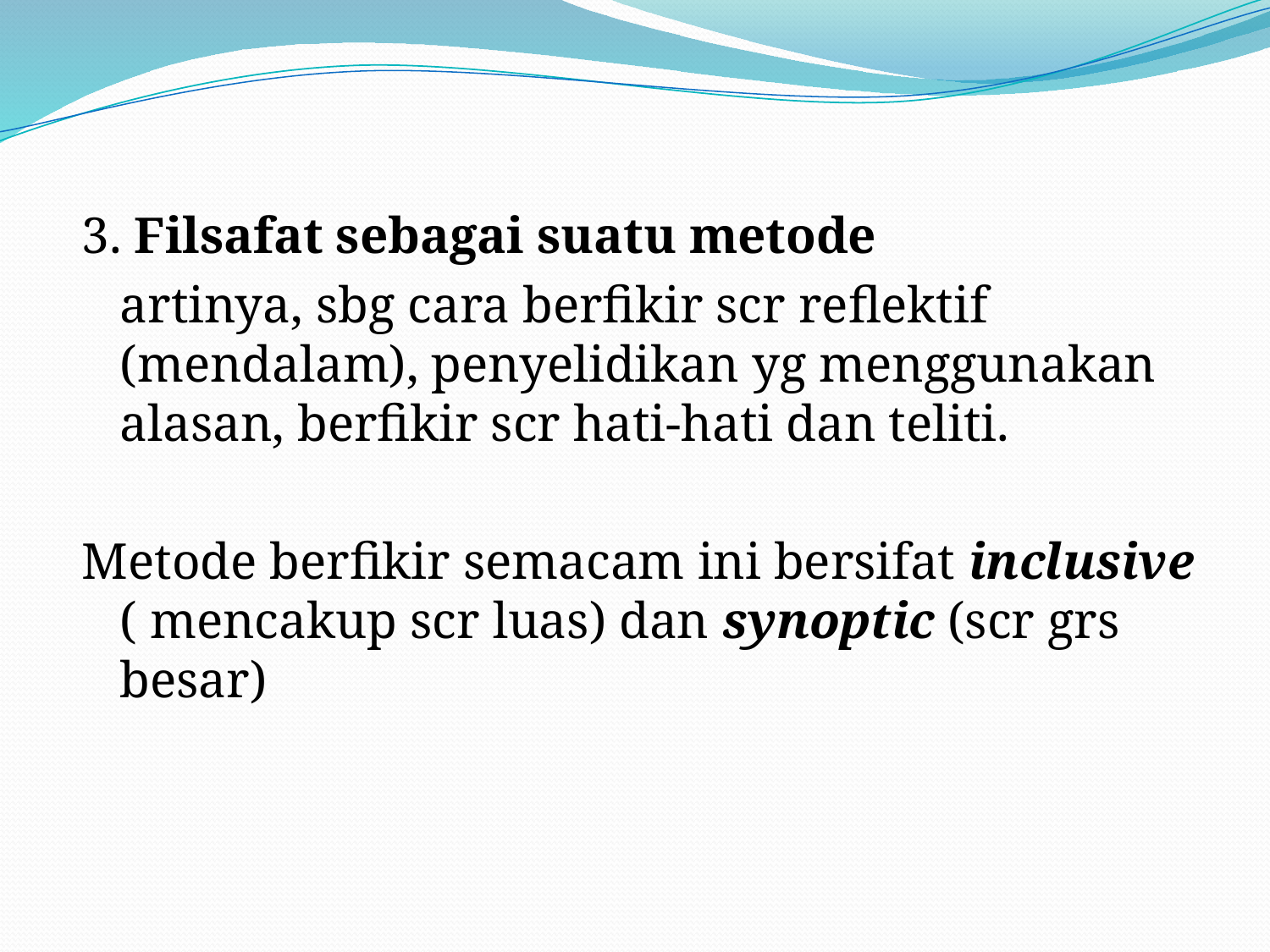

3. Filsafat sebagai suatu metode
	artinya, sbg cara berfikir scr reflektif (mendalam), penyelidikan yg menggunakan alasan, berfikir scr hati-hati dan teliti.

Metode berfikir semacam ini bersifat inclusive ( mencakup scr luas) dan synoptic (scr grs besar)